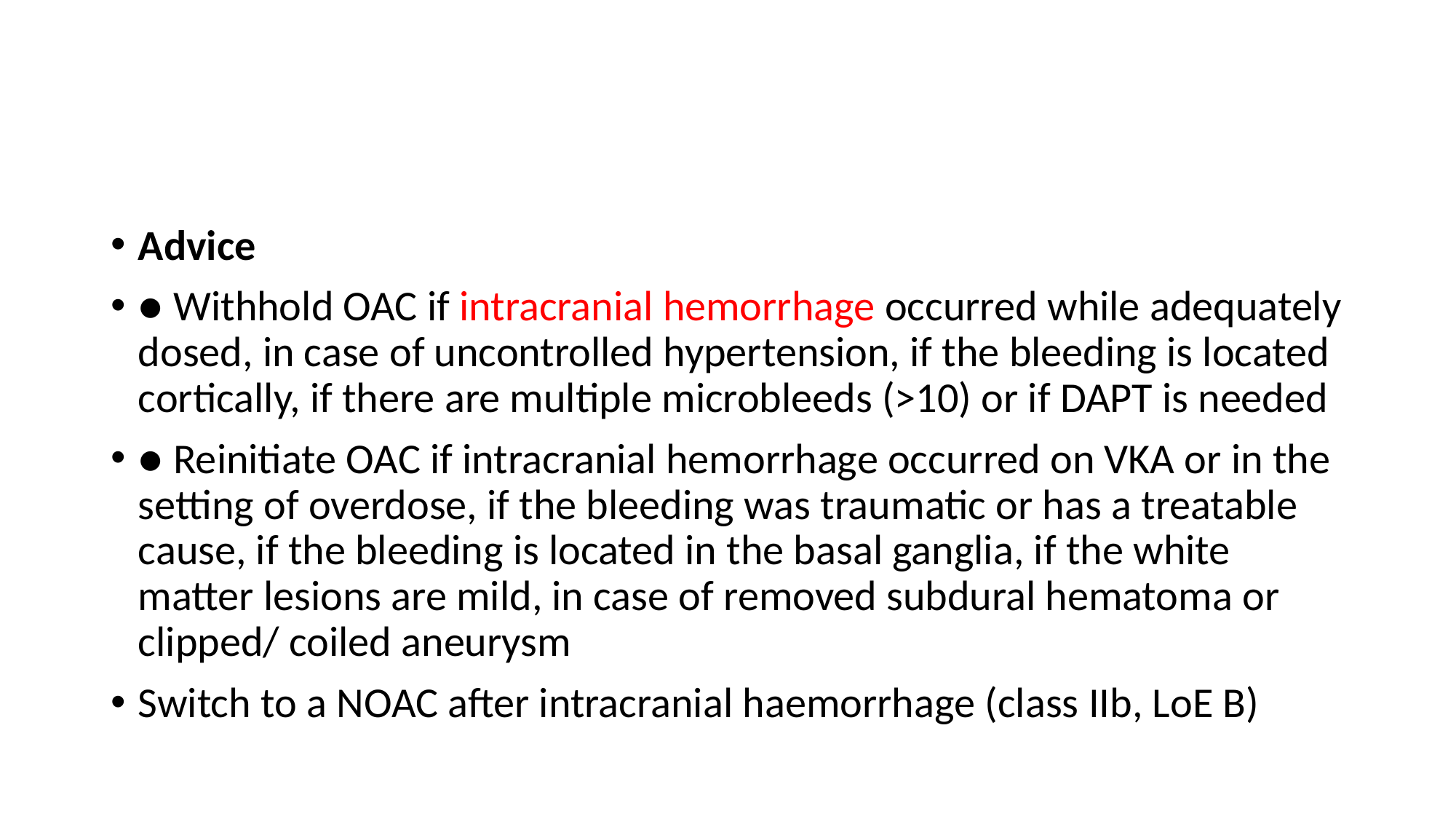

#
Advice
● Withhold OAC if intracranial hemorrhage occurred while adequately dosed, in case of uncontrolled hypertension, if the bleeding is located cortically, if there are multiple microbleeds (>10) or if DAPT is needed
● Reinitiate OAC if intracranial hemorrhage occurred on VKA or in the setting of overdose, if the bleeding was traumatic or has a treatable cause, if the bleeding is located in the basal ganglia, if the white matter lesions are mild, in case of removed subdural hematoma or clipped/ coiled aneurysm
Switch to a NOAC after intracranial haemorrhage (class IIb, LoE B)